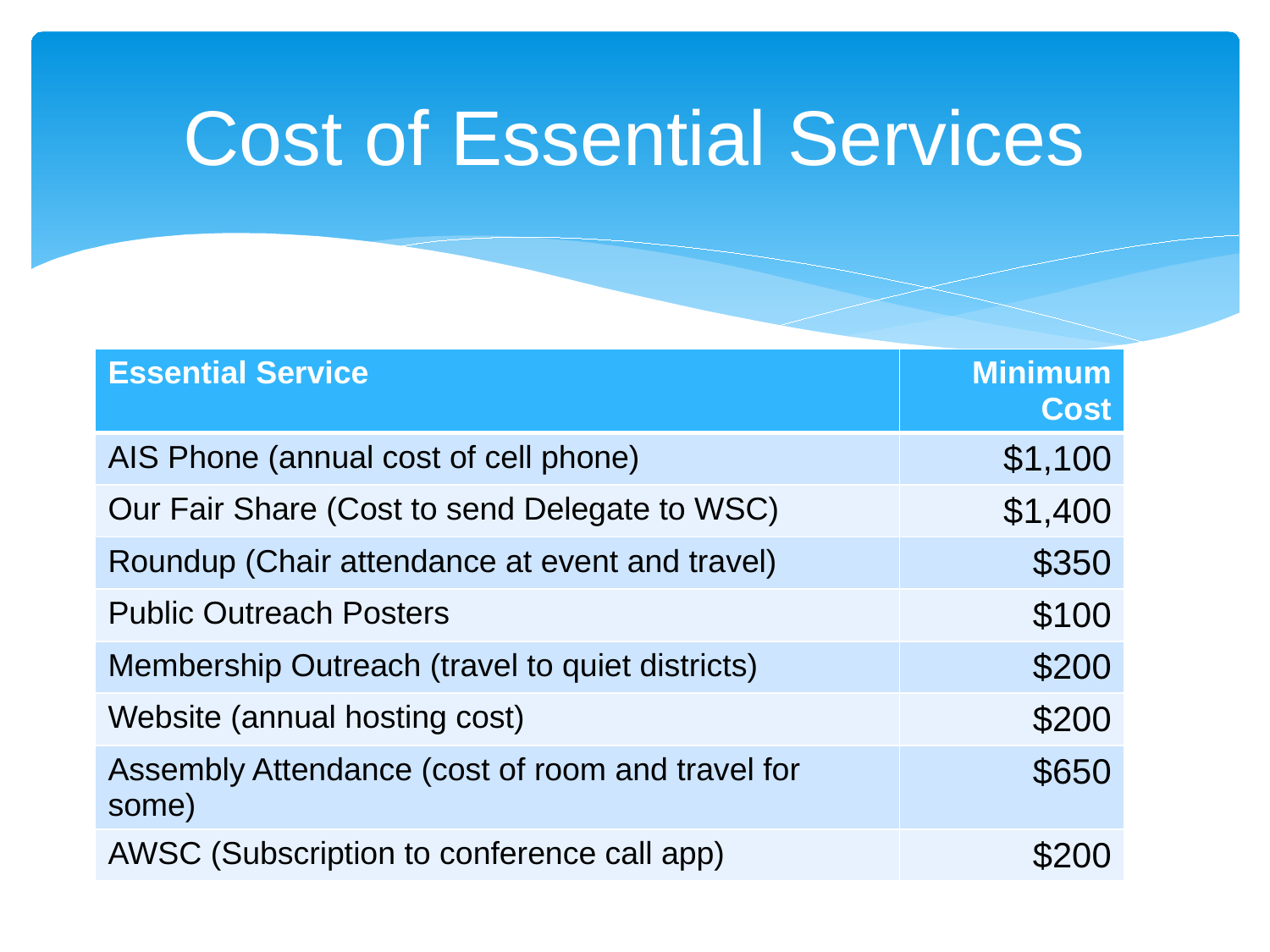

# Cost of Essential Services
| Essential Service | Minimum Cost |
| --- | --- |
| AIS Phone (annual cost of cell phone) | $1,100 |
| Our Fair Share (Cost to send Delegate to WSC) | $1,400 |
| Roundup (Chair attendance at event and travel) | $350 |
| Public Outreach Posters | $100 |
| Membership Outreach (travel to quiet districts) | $200 |
| Website (annual hosting cost) | $200 |
| Assembly Attendance (cost of room and travel for some) | $650 |
| AWSC (Subscription to conference call app) | $200 |